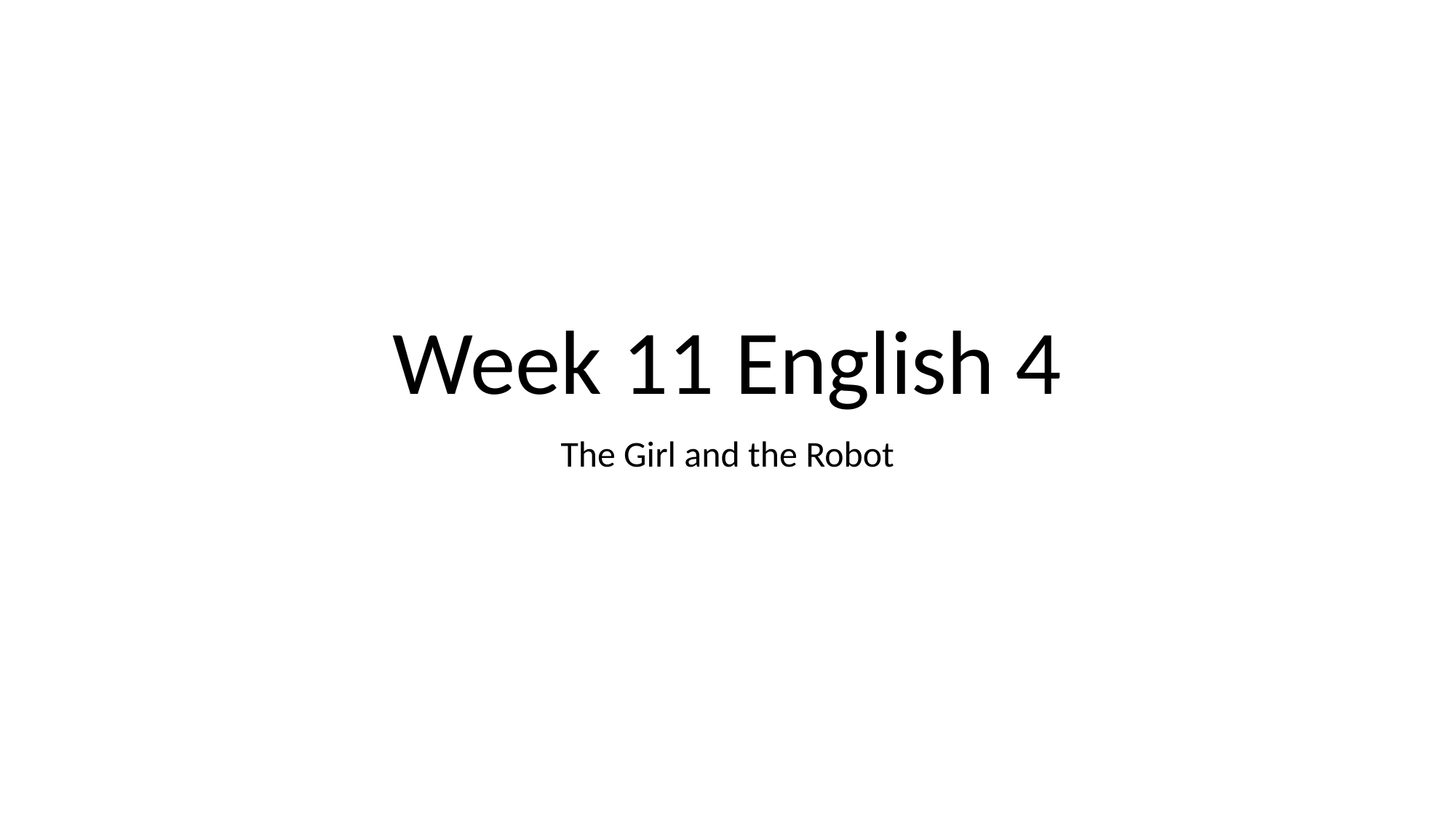

# Week 11 English 4
The Girl and the Robot